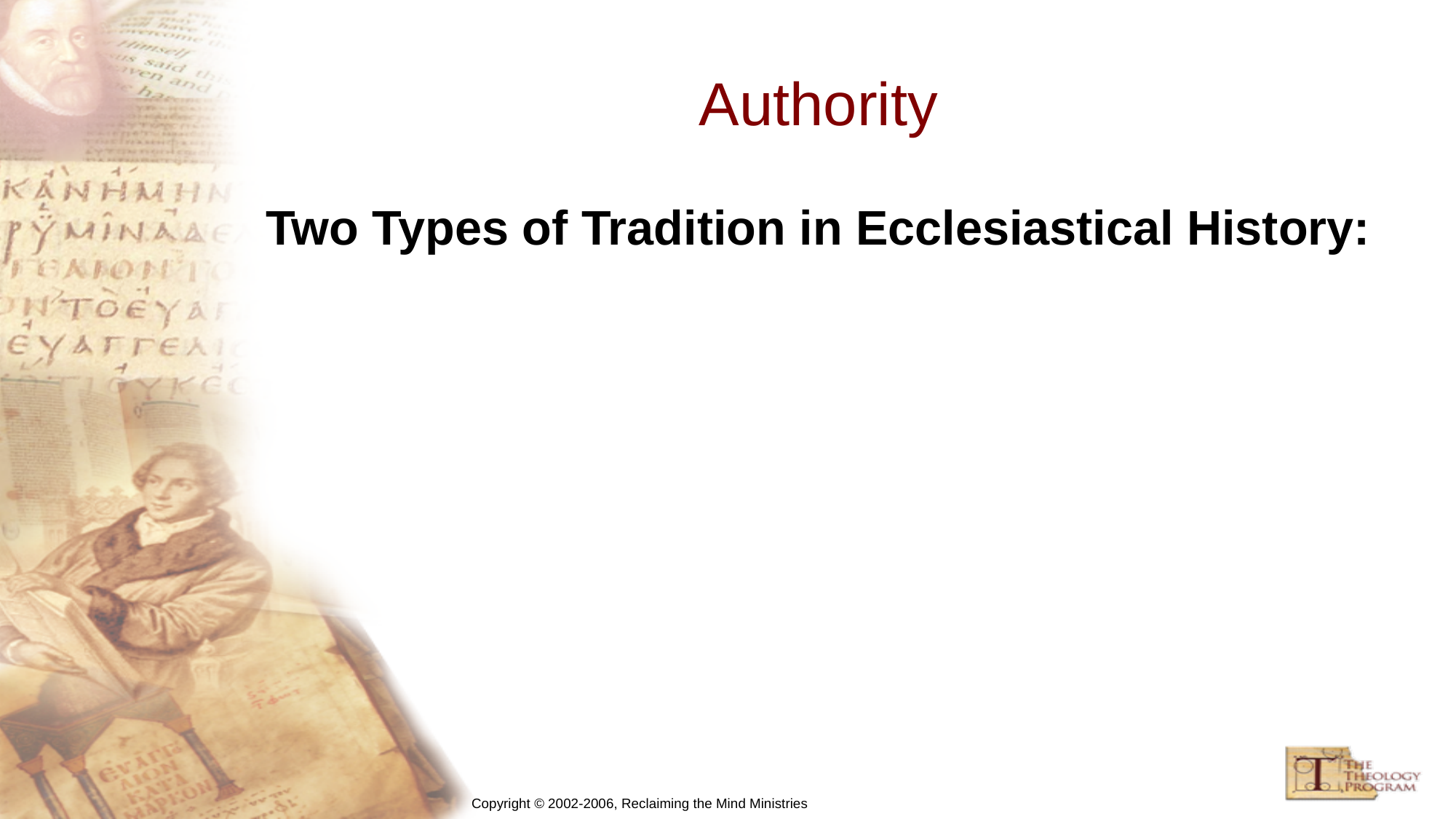

# Authority
Two Types of Tradition in Ecclesiastical History: